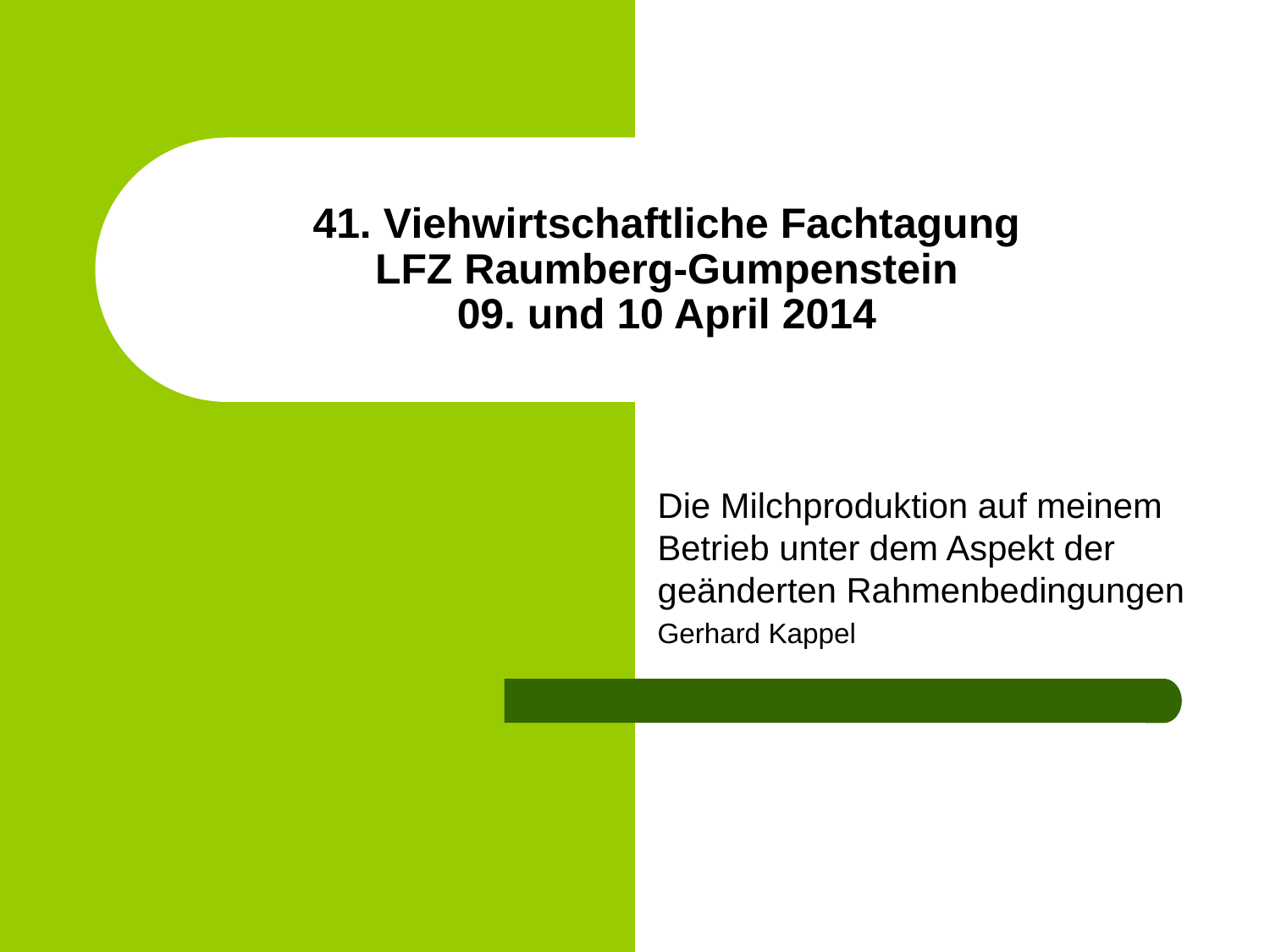

# 41. Viehwirtschaftliche Fachtagung LFZ Raumberg-Gumpenstein 09. und 10 April 2014

Die Milchproduktion auf meinem Betrieb unter dem Aspekt der geänderten Rahmenbedingungen
Gerhard Kappel